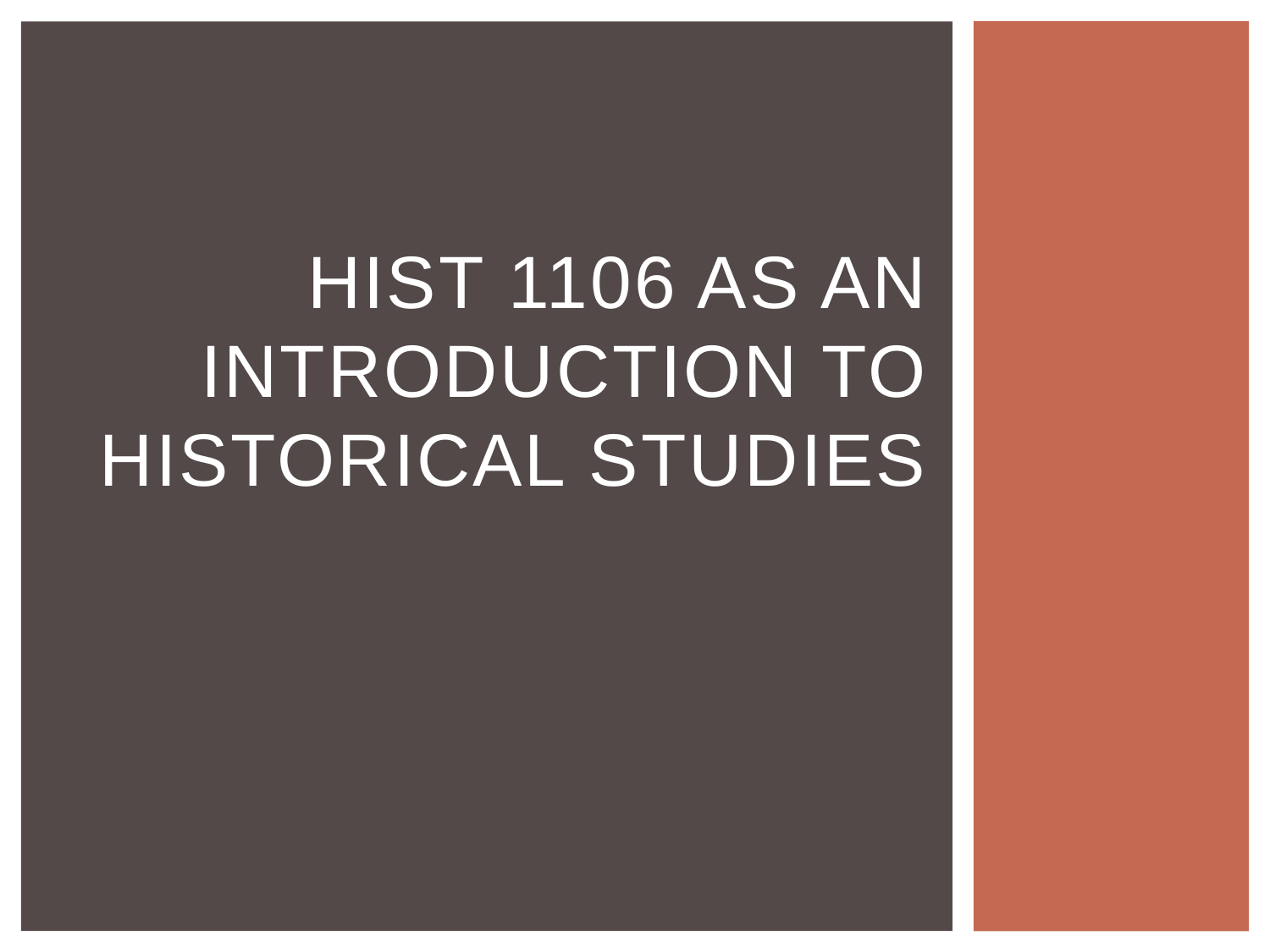

# Hist 1106 as an Introduction to Historical Studies